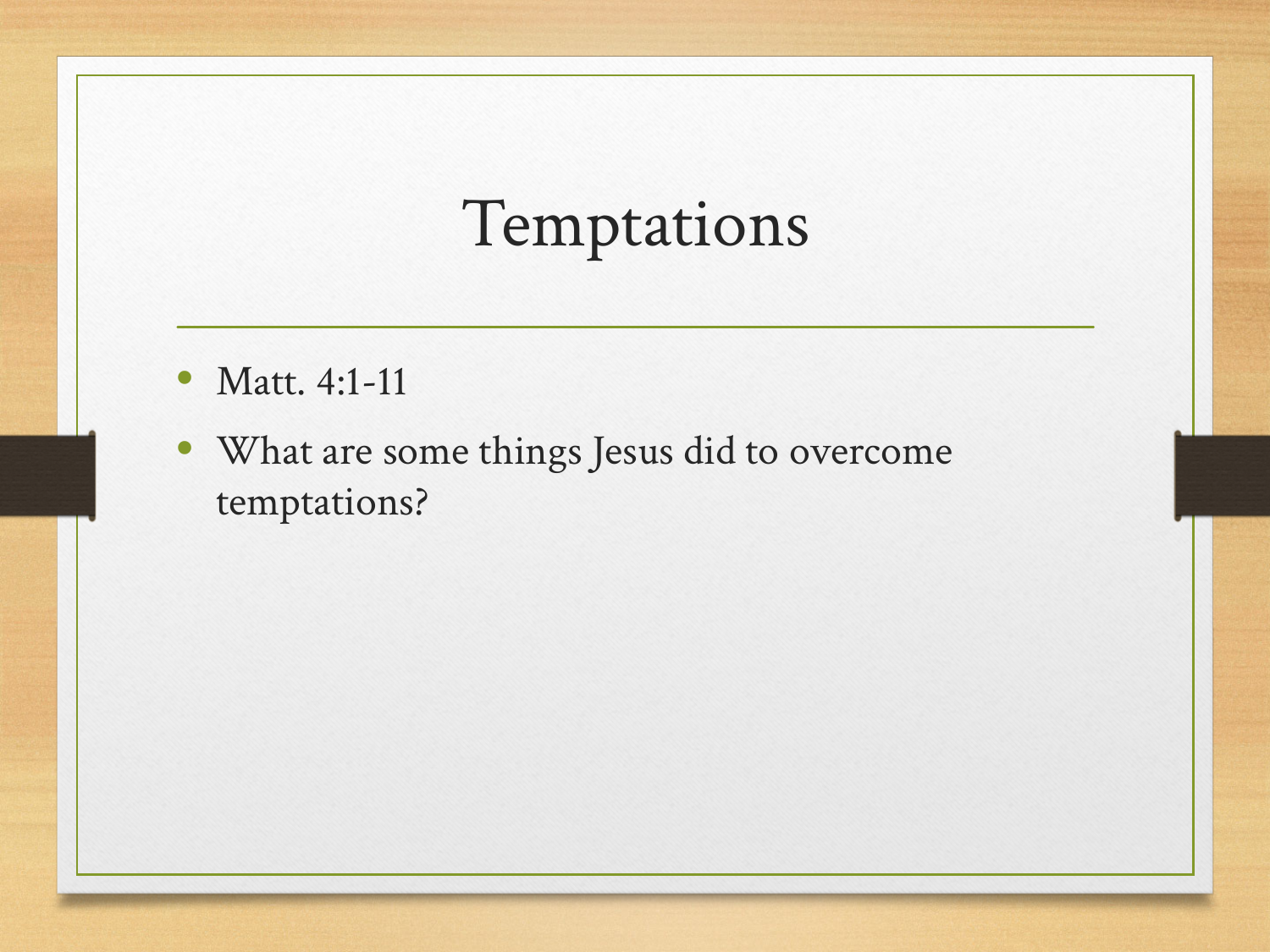

# Temptations
Matt. 4:1-11
What are some things Jesus did to overcome temptations?